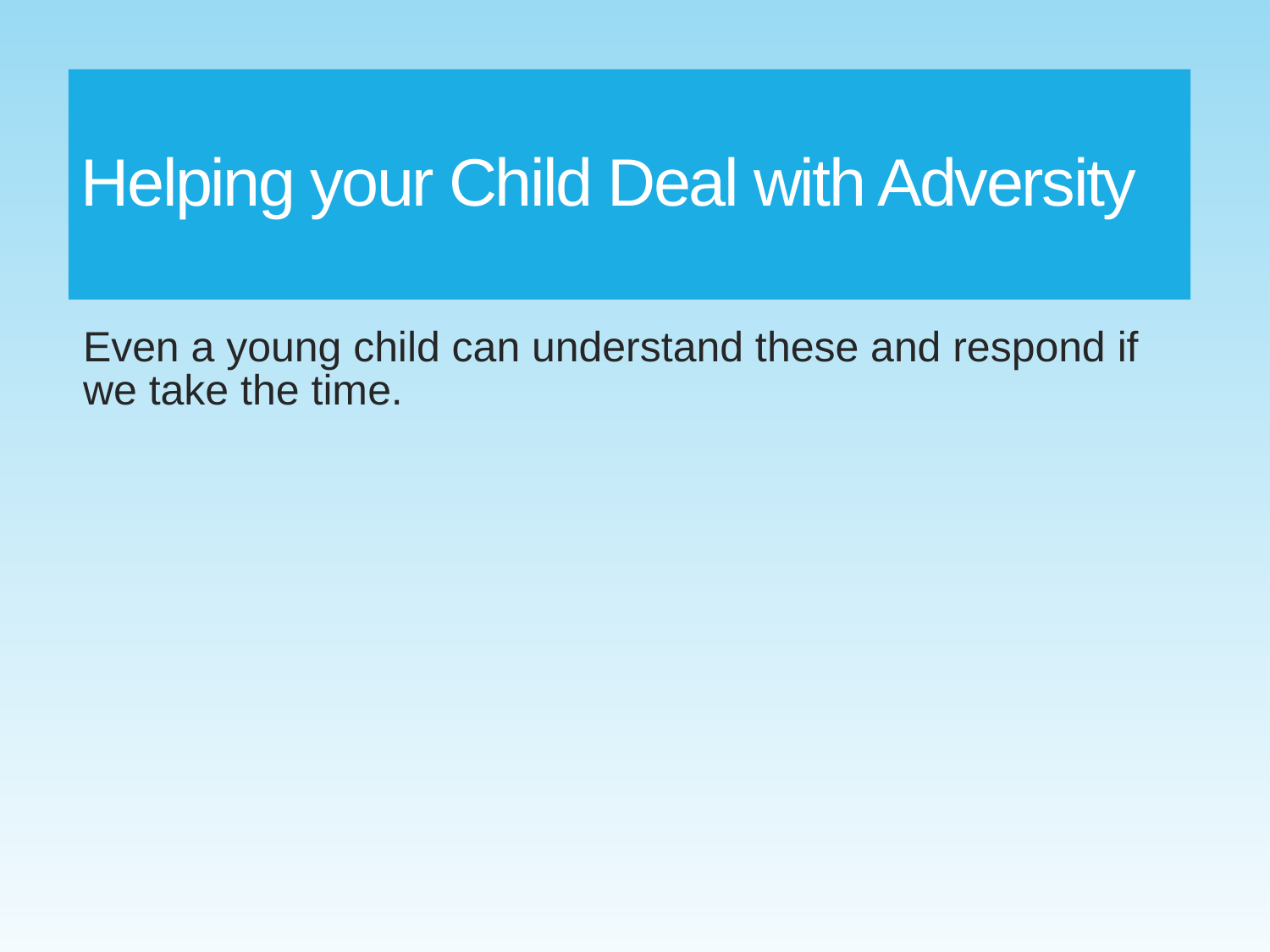

# Helping your Child Deal with Adversity
Even a young child can understand these and respond if we take the time.